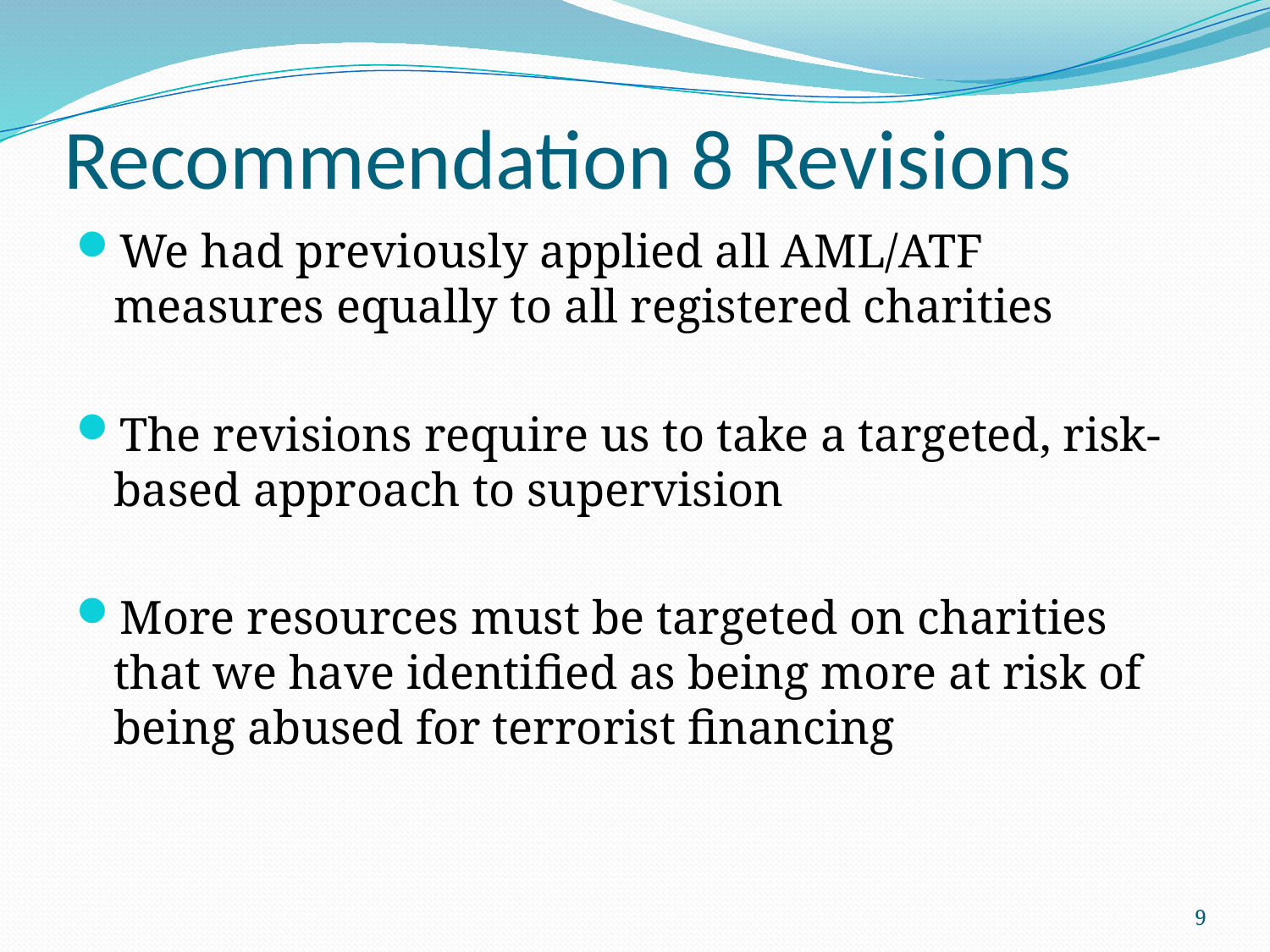

# Recommendation 8 Revisions
We had previously applied all AML/ATF measures equally to all registered charities

The revisions require us to take a targeted, risk-based approach to supervision

More resources must be targeted on charities that we have identified as being more at risk of being abused for terrorist financing
9